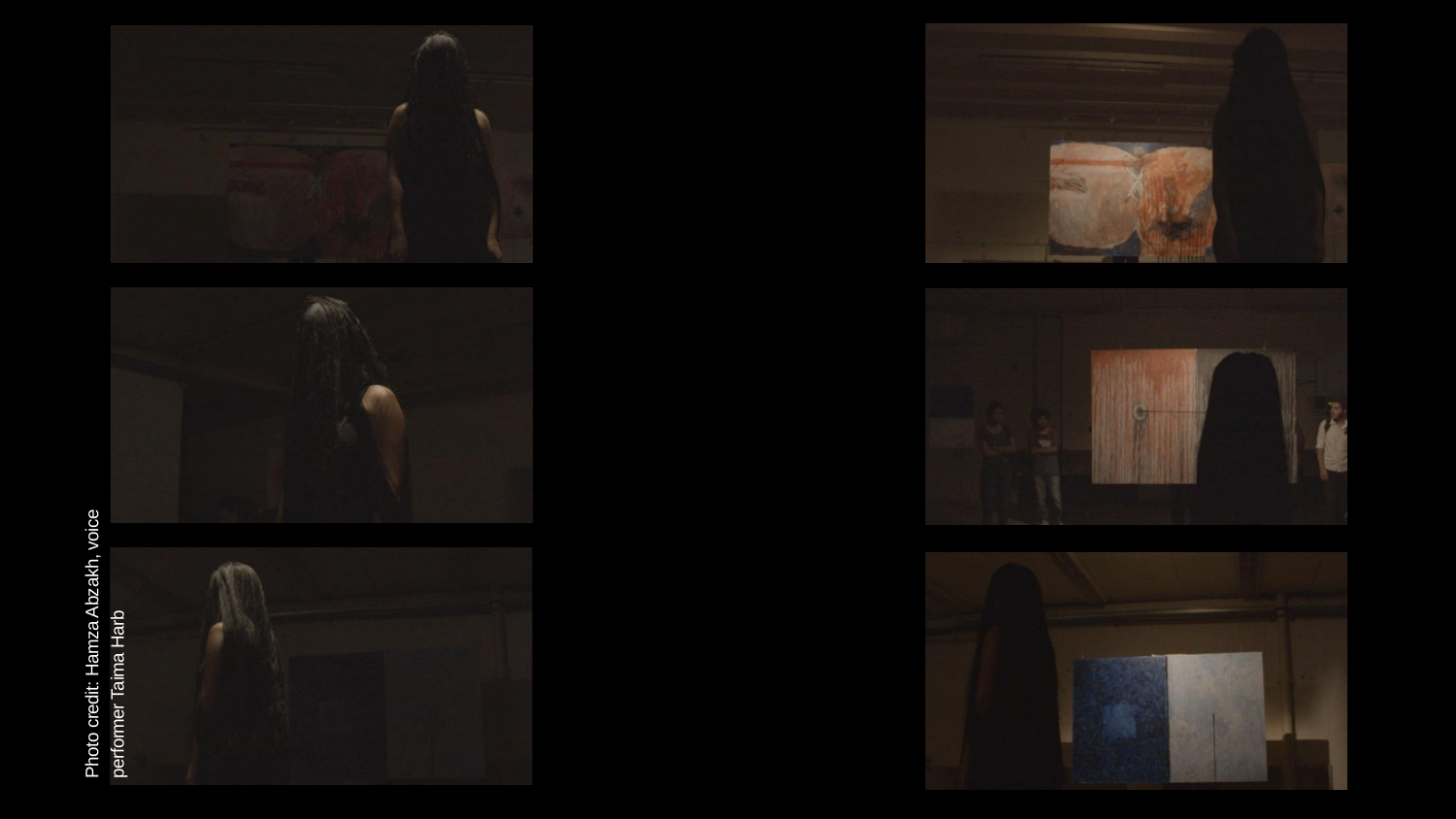

Photo credit: Hamza Abzakh, voice performer Taima Harb